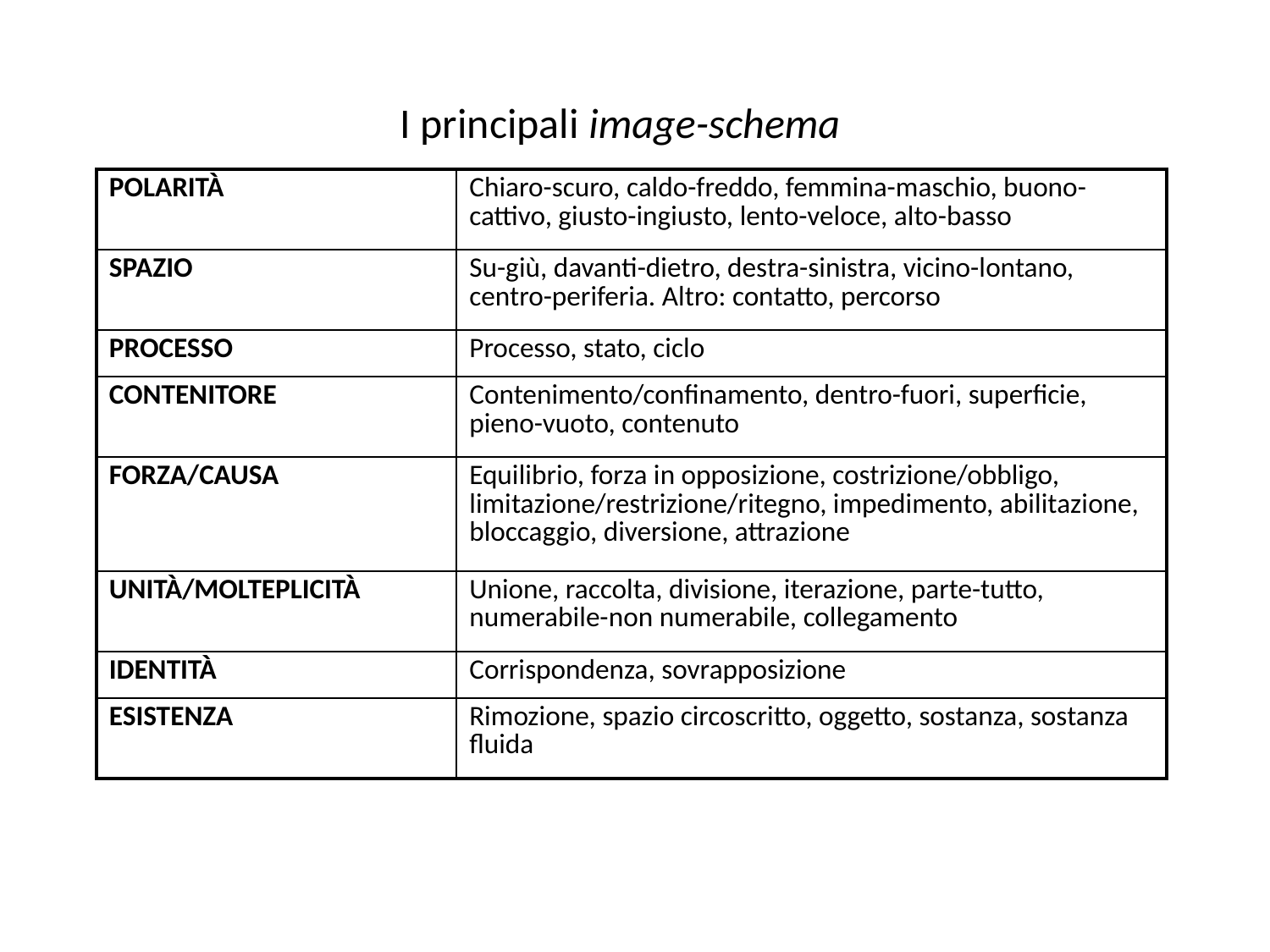

I principali image-schema
| POLARITÀ | Chiaro-scuro, caldo-freddo, femmina-maschio, buono-cattivo, giusto-ingiusto, lento-veloce, alto-basso |
| --- | --- |
| SPAZIO | Su-giù, davanti-dietro, destra-sinistra, vicino-lontano, centro-periferia. Altro: contatto, percorso |
| PROCESSO | Processo, stato, ciclo |
| CONTENITORE | Contenimento/confinamento, dentro-fuori, superficie, pieno-vuoto, contenuto |
| FORZA/CAUSA | Equilibrio, forza in opposizione, costrizione/obbligo, limitazione/restrizione/ritegno, impedimento, abilitazione, bloccaggio, diversione, attrazione |
| UNITÀ/MOLTEPLICITÀ | Unione, raccolta, divisione, iterazione, parte-tutto, numerabile-non numerabile, collegamento |
| IDENTITÀ | Corrispondenza, sovrapposizione |
| ESISTENZA | Rimozione, spazio circoscritto, oggetto, sostanza, sostanza fluida |